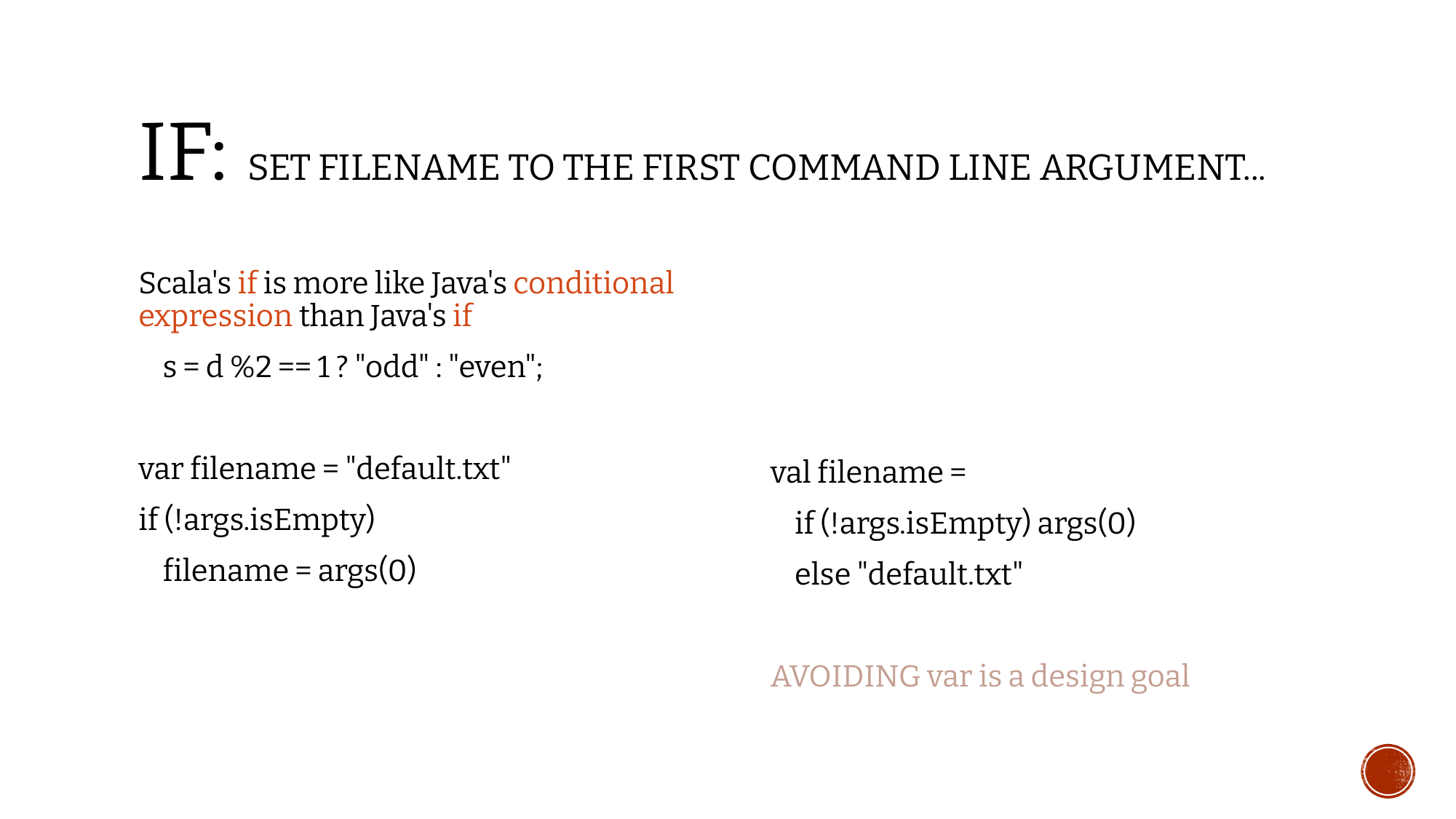

# if:	set filename to the first command line argument...
Scala's if is more like Java's conditional expression than Java's if
    s = d %2 == 1 ? "odd" : "even";

var filename = "default.txt"
if (!args.isEmpty)
    filename = args(0)

val filename =
    if (!args.isEmpty) args(0)
    else "default.txt"

AVOIDING var is a design goal